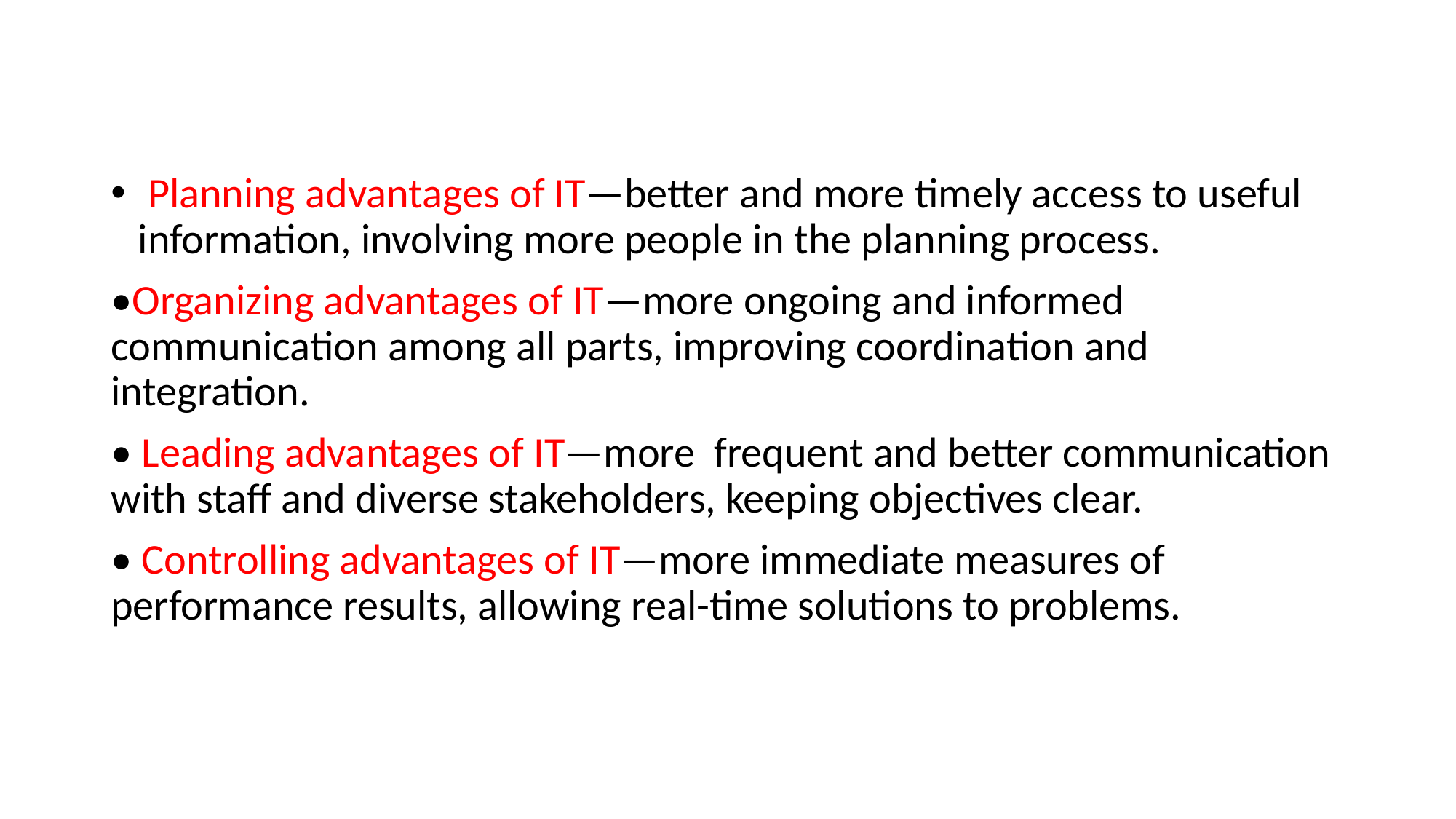

Planning advantages of IT—better and more timely access to useful information, involving more people in the planning process.
•Organizing advantages of IT—more ongoing and informed communication among all parts, improving coordination and integration.
• Leading advantages of IT—more  frequent and better communication with staff and diverse stakeholders, keeping objectives clear.
• Controlling advantages of IT—more immediate measures of performance results, allowing real-time solutions to problems.